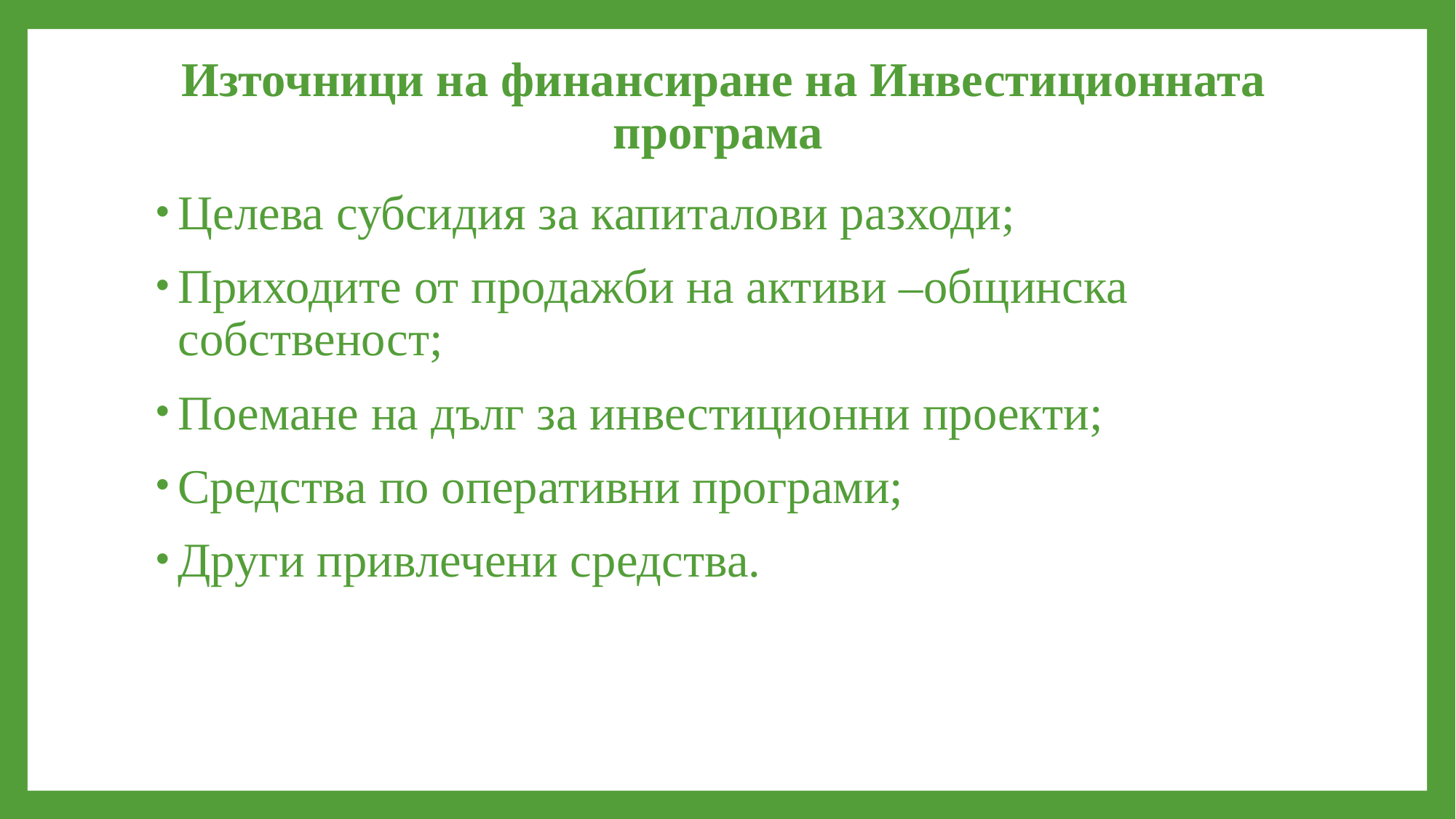

# Източници на финансиране на Инвестиционната програма
Целева субсидия за капиталови разходи;
Приходите от продажби на активи –общинска собственост;
Поемане на дълг за инвестиционни проекти;
Средства по оперативни програми;
Други привлечени средства.